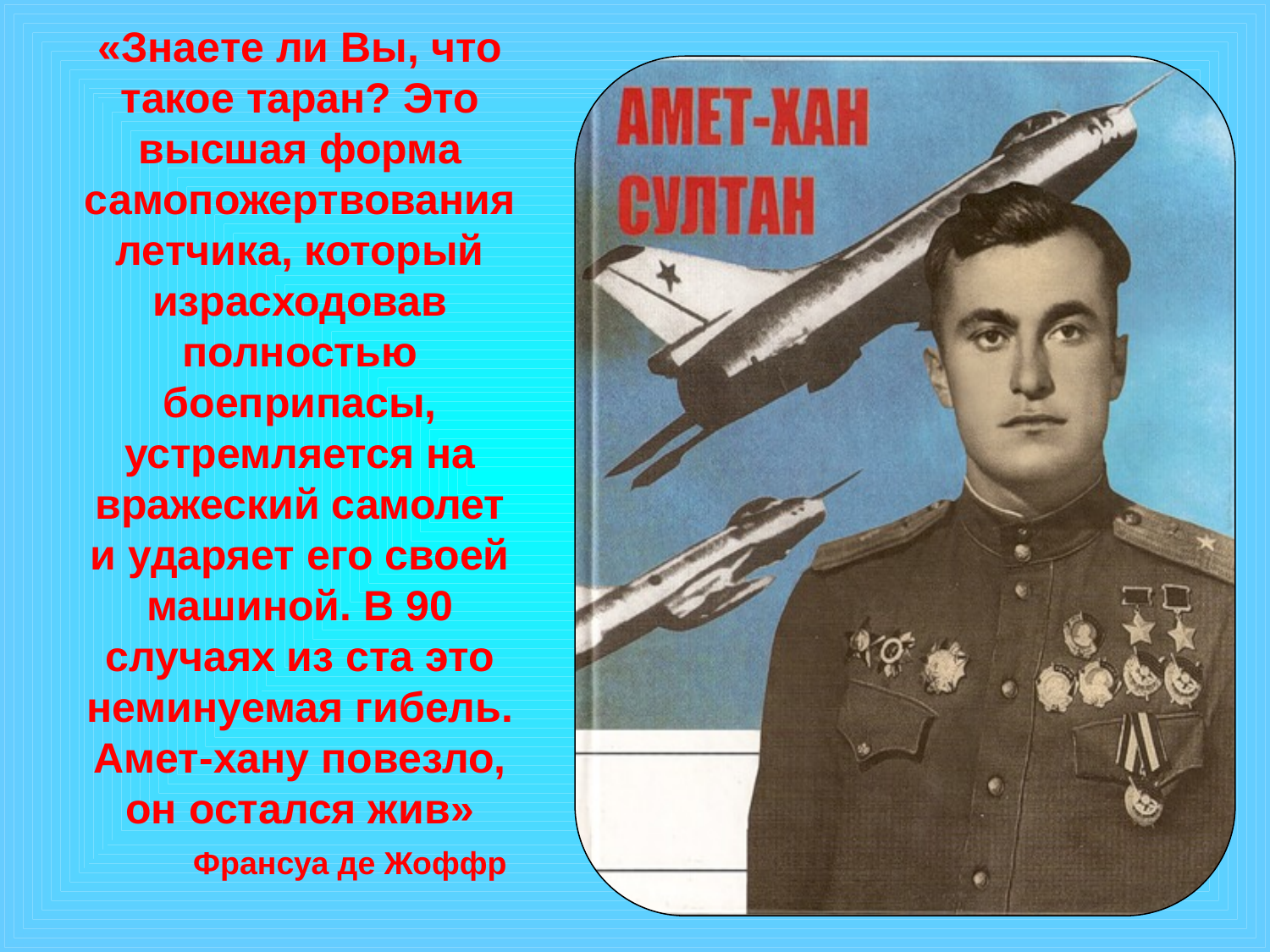

«Знаете ли Вы, что такое таран? Это высшая форма самопожертвования летчика, который израсходовав полностью боеприпасы, устремляется на вражеский самолет и ударяет его своей машиной. В 90 случаях из ста это неминуемая гибель. Амет-хану повезло, он остался жив»
             Франсуа де Жоффр
            французский лётчик